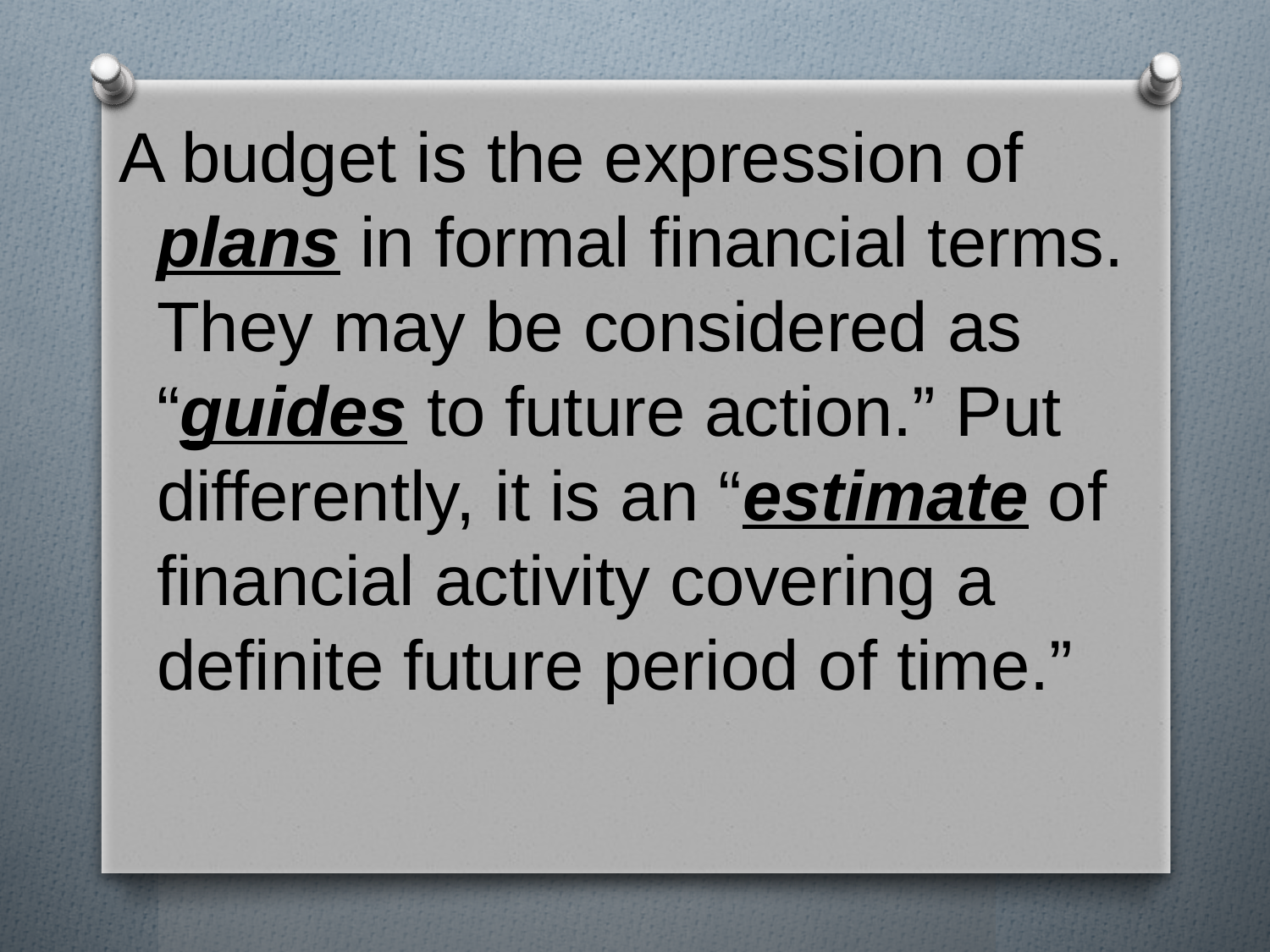

A budget is the expression of plans in formal financial terms.  They may be considered as “guides to future action.” Put differently, it is an “estimate of financial activity covering a definite future period of time.”